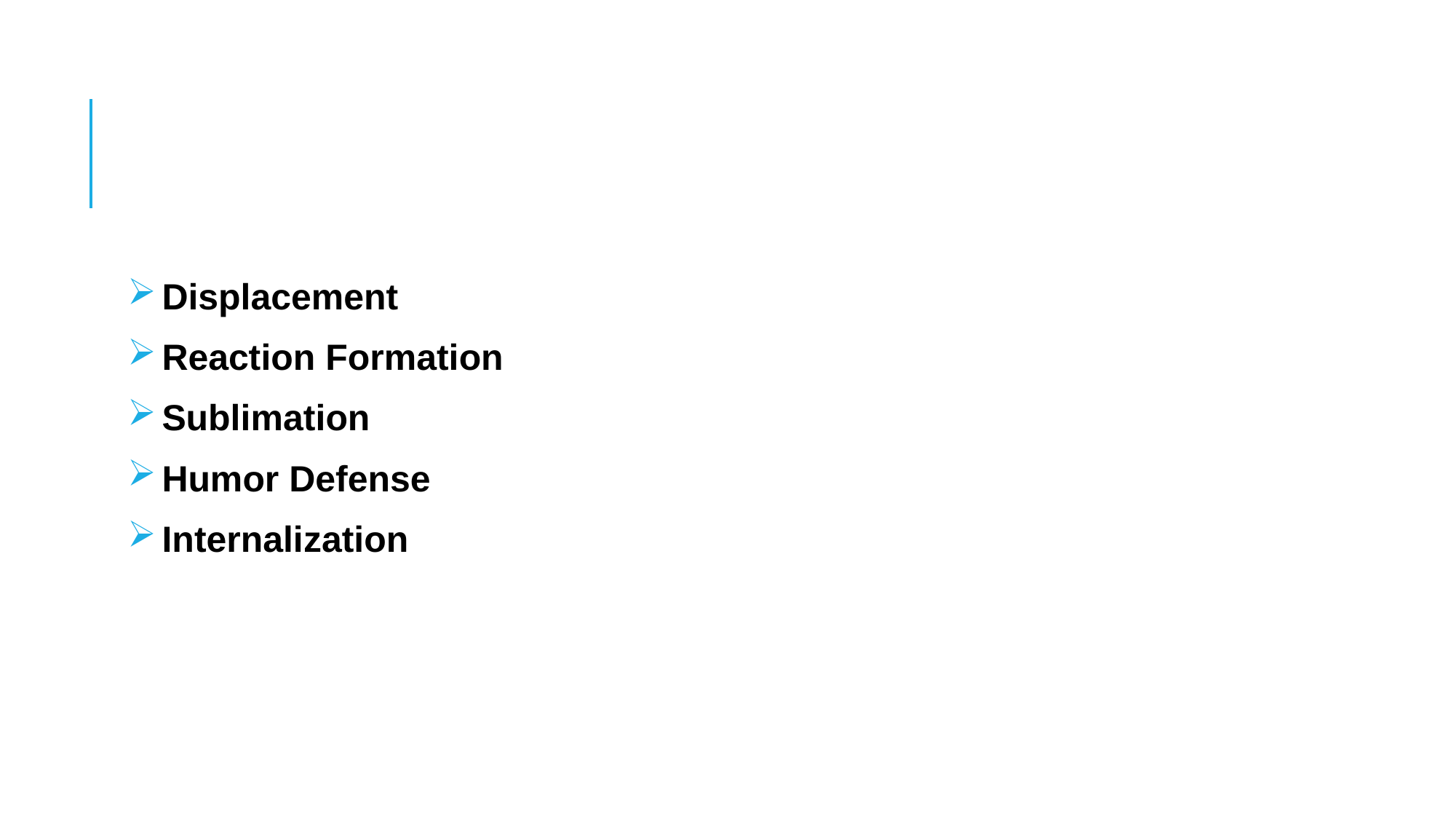

Displacement
Reaction Formation
Sublimation
Humor Defense
Internalization